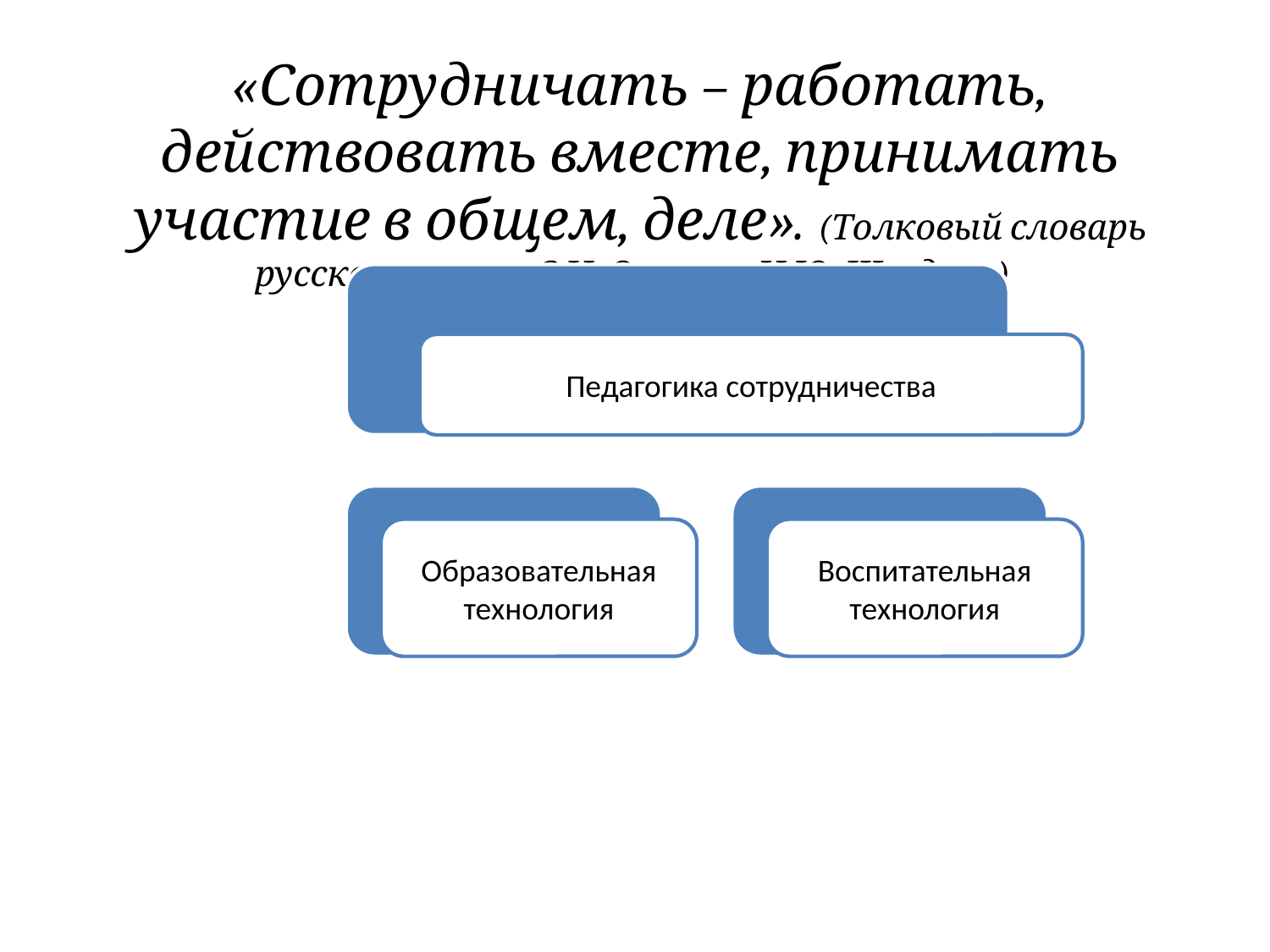

«Сотрудничать – работать, действовать вместе, принимать участие в общем, деле». (Толковый словарь русского языка, С.И. Ожегов, Н.Ю. Шведова)

Педагогика сотрудничества
Образовательная технология
Воспитательная технология